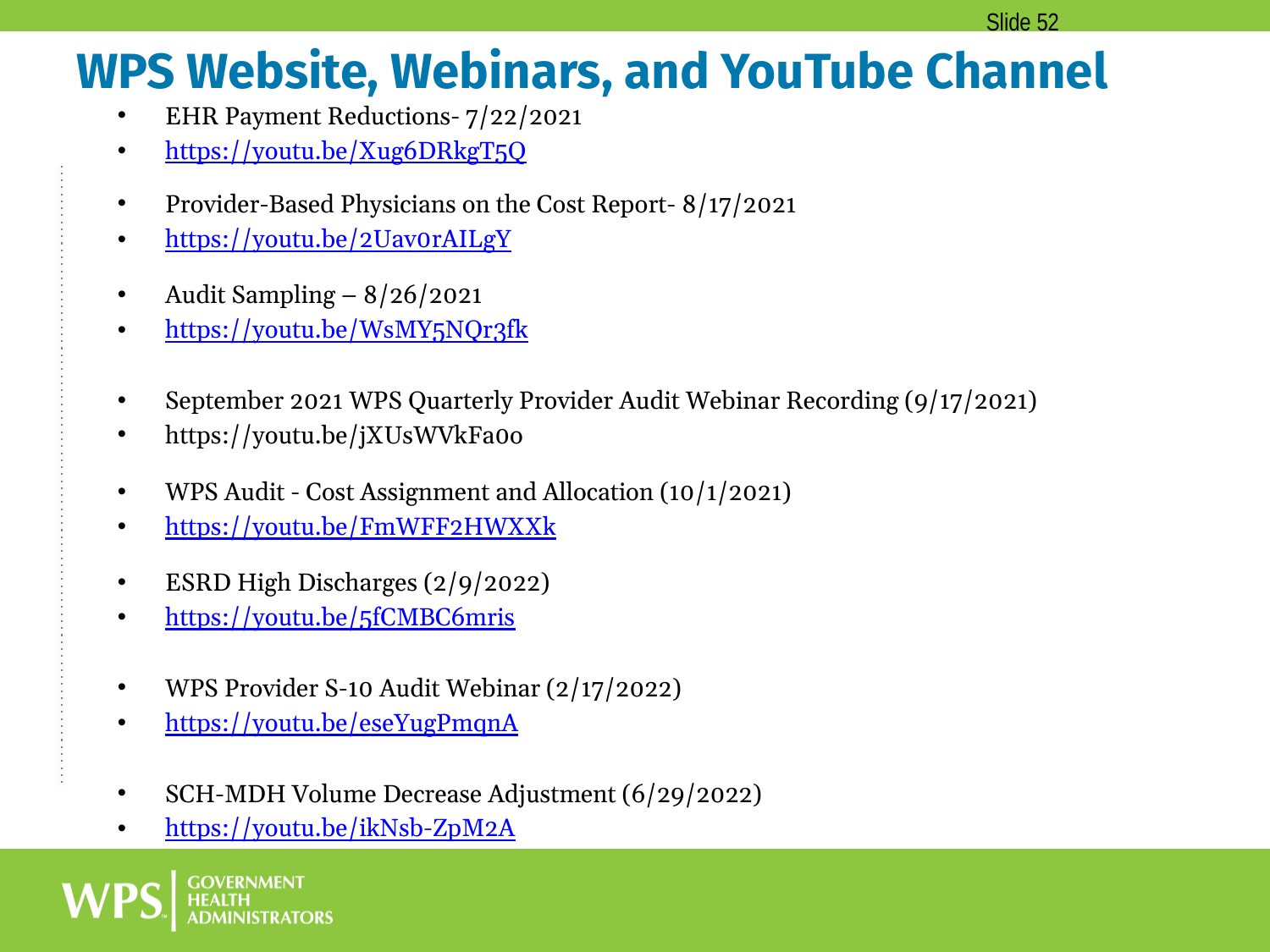

Slide 52
# WPS Website, Webinars, and YouTube Channel
EHR Payment Reductions- 7/22/2021
https://youtu.be/Xug6DRkgT5Q

Provider-Based Physicians on the Cost Report- 8/17/2021
https://youtu.be/2Uav0rAILgY

Audit Sampling – 8/26/2021
https://youtu.be/WsMY5NQr3fk

September 2021 WPS Quarterly Provider Audit Webinar Recording (9/17/2021)
https://youtu.be/jXUsWVkFa0o

WPS Audit - Cost Assignment and Allocation (10/1/2021)
https://youtu.be/FmWFF2HWXXk

ESRD High Discharges (2/9/2022)
https://youtu.be/5fCMBC6mris

WPS Provider S-10 Audit Webinar (2/17/2022)
https://youtu.be/eseYugPmqnA

SCH-MDH Volume Decrease Adjustment (6/29/2022)
https://youtu.be/ikNsb-ZpM2A